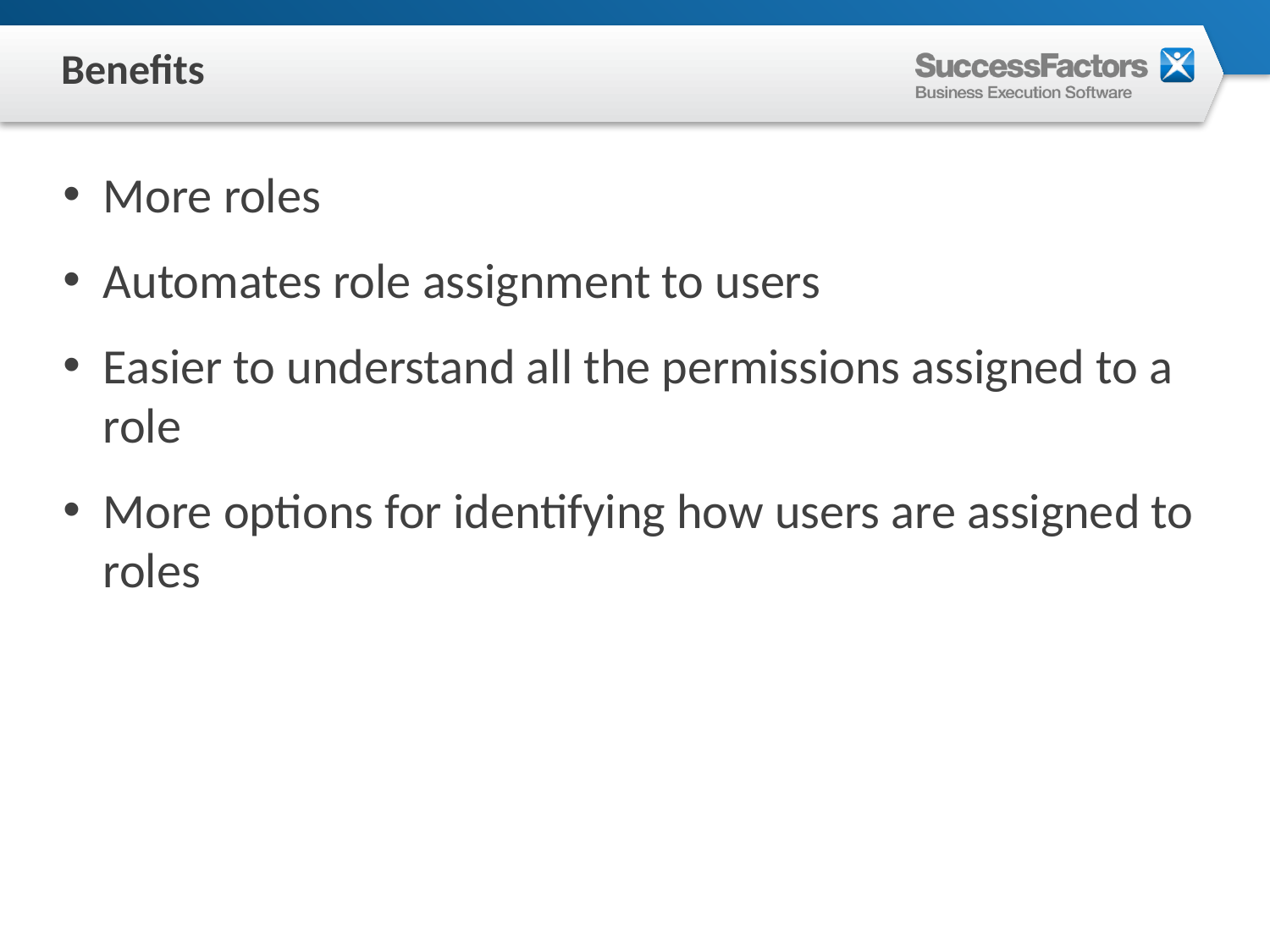

# Benefits
More roles
Automates role assignment to users
Easier to understand all the permissions assigned to a role
More options for identifying how users are assigned to roles